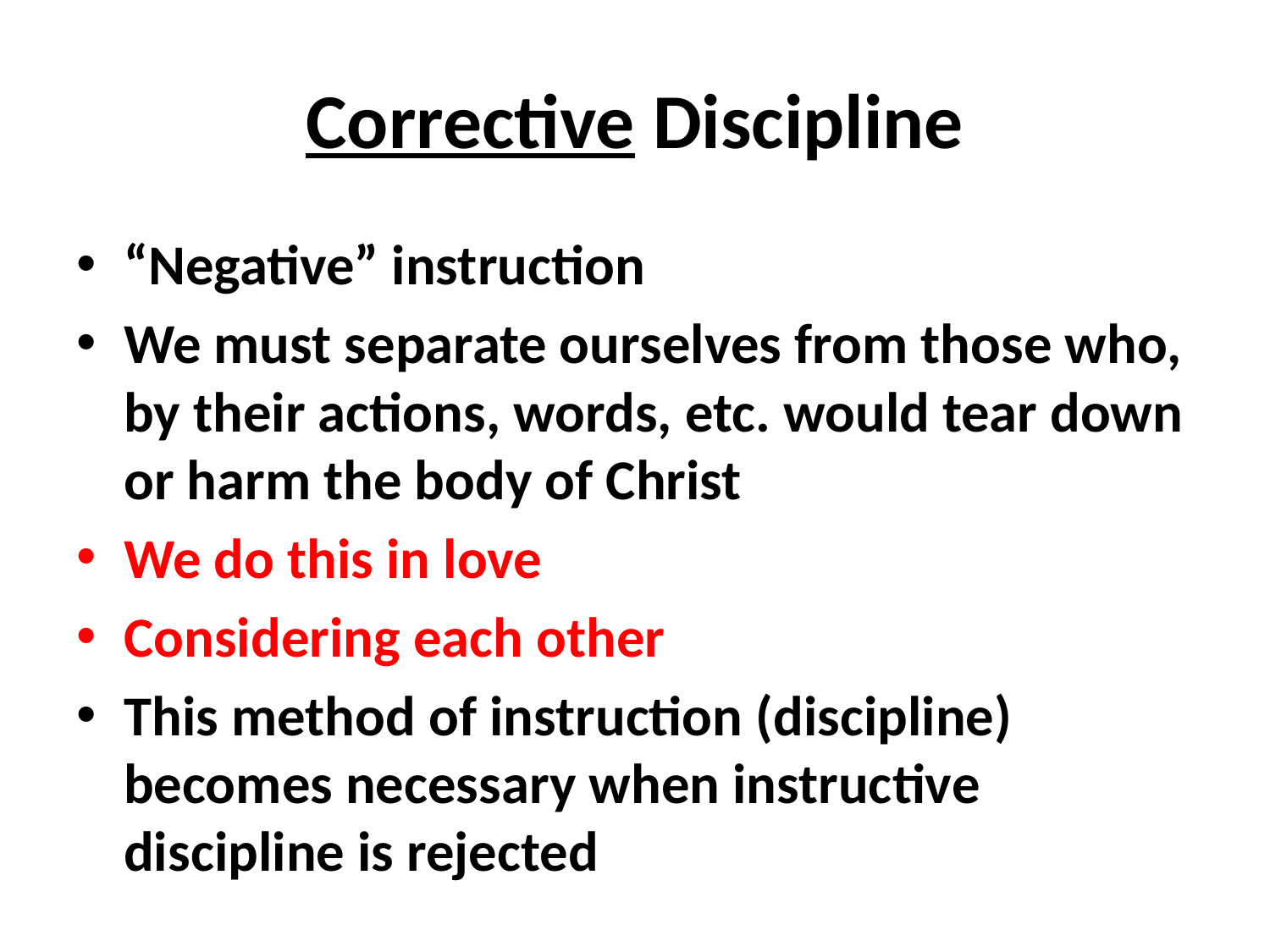

# Corrective Discipline
“Negative” instruction
We must separate ourselves from those who, by their actions, words, etc. would tear down or harm the body of Christ
We do this in love
Considering each other
This method of instruction (discipline) becomes necessary when instructive discipline is rejected